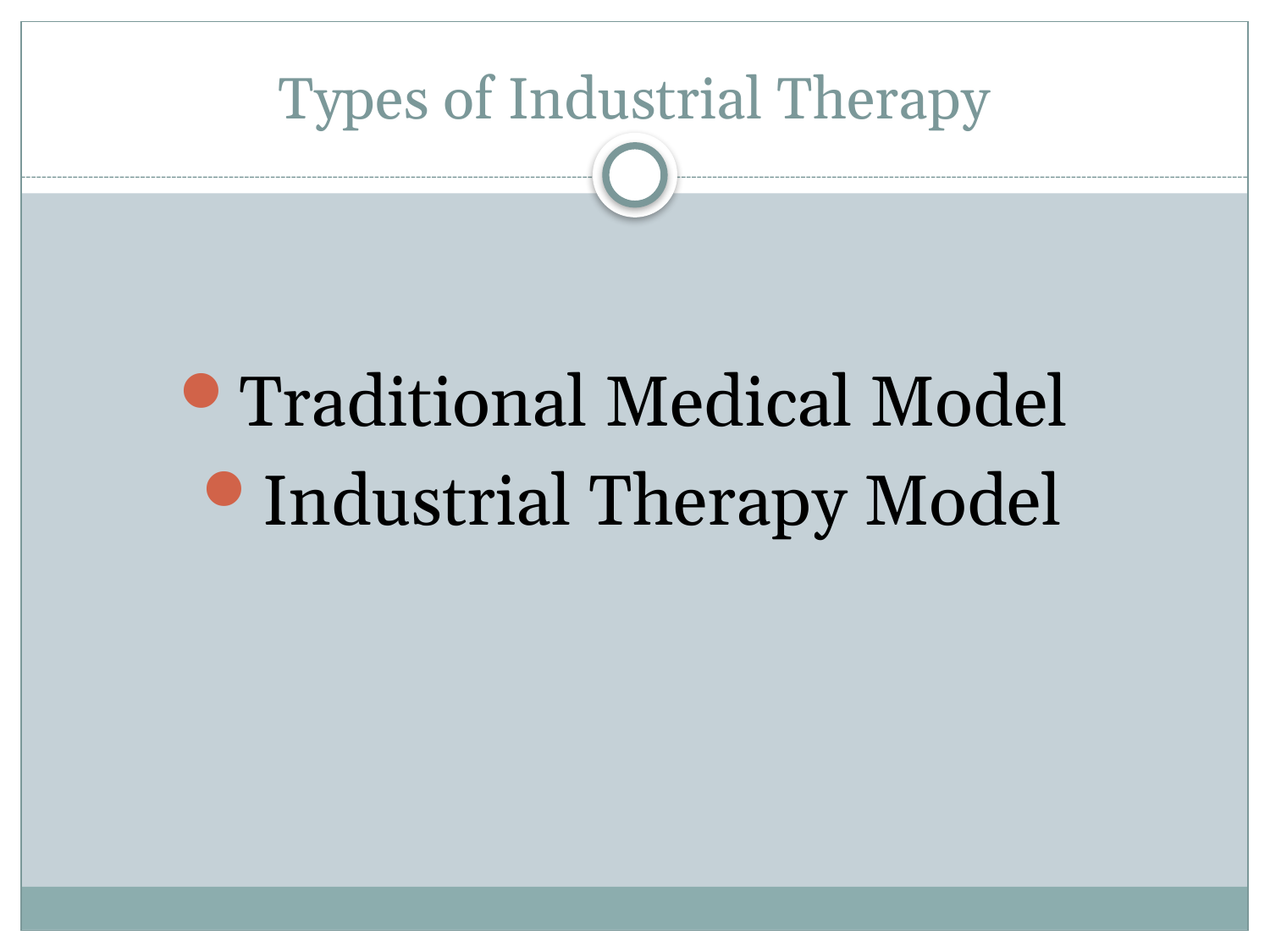

# Types of Industrial Therapy
Traditional Medical Model
Industrial Therapy Model